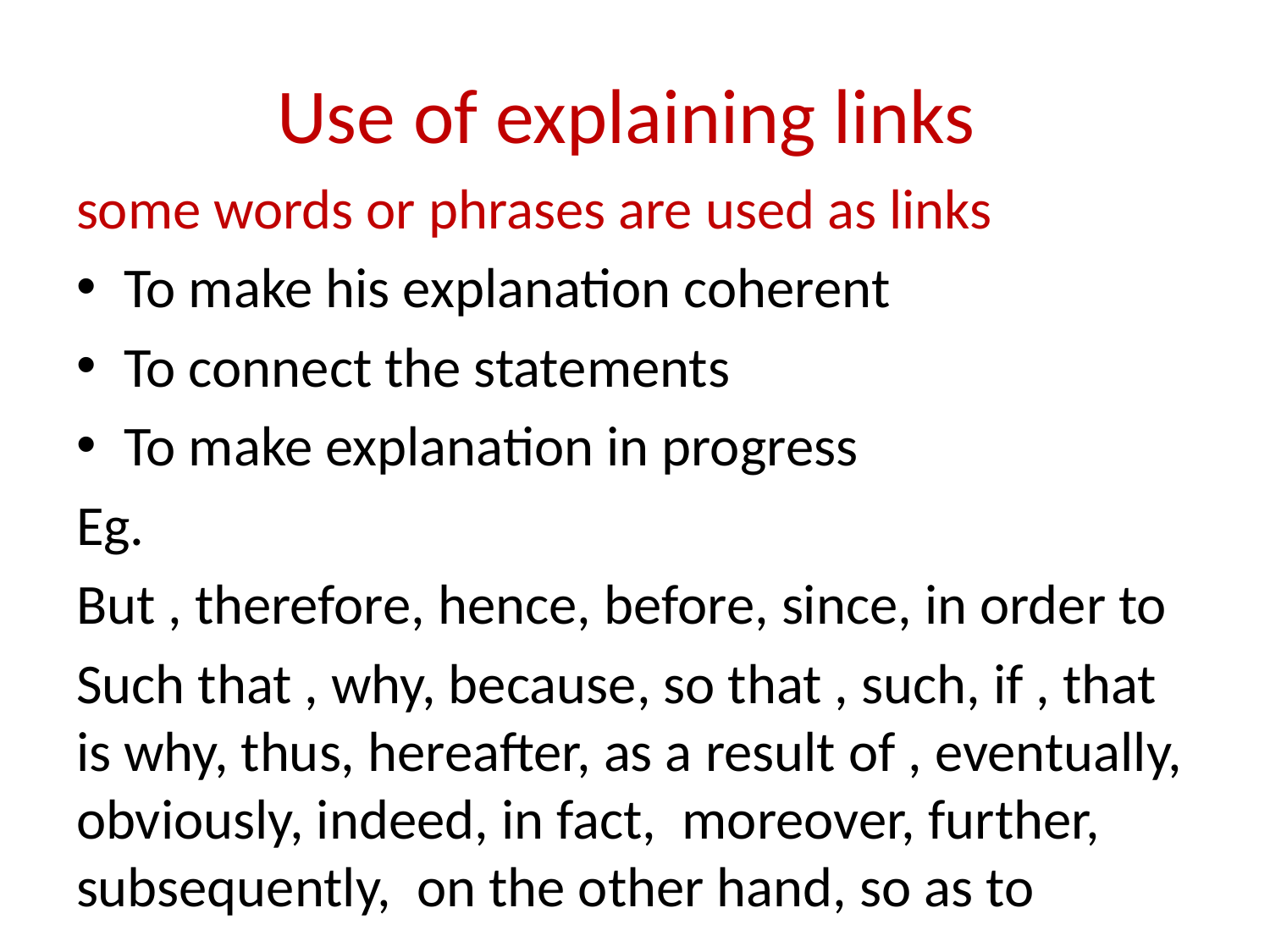

# Use of explaining links
some words or phrases are used as links
To make his explanation coherent
To connect the statements
To make explanation in progress
Eg.
But , therefore, hence, before, since, in order to
Such that , why, because, so that , such, if , that is why, thus, hereafter, as a result of , eventually, obviously, indeed, in fact,  moreover, further,  subsequently,  on the other hand, so as to